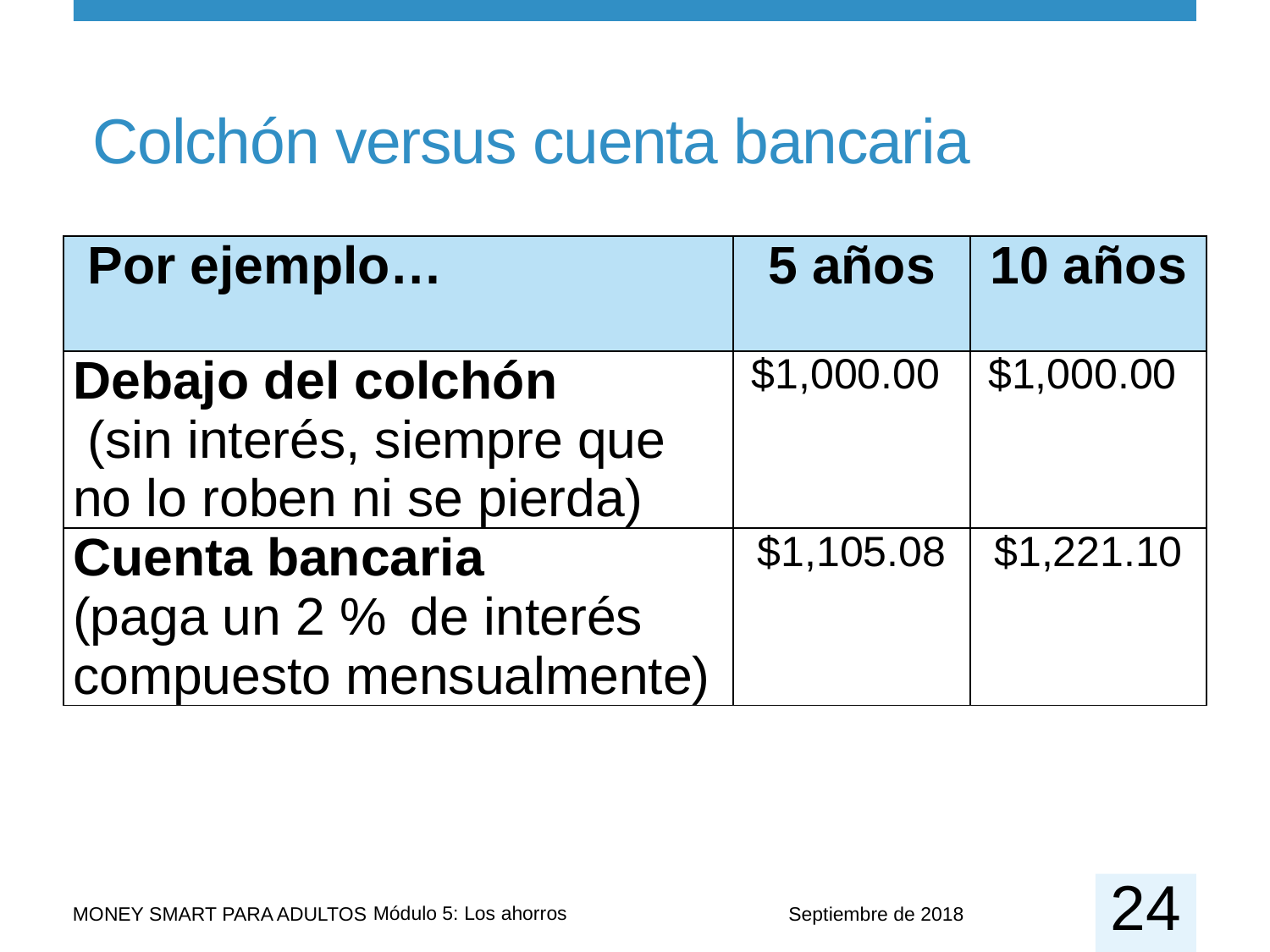

# Colchón versus cuenta bancaria
| Por ejemplo… | 5 años | 10 años |
| --- | --- | --- |
| Debajo del colchón (sin interés, siempre que no lo roben ni se pierda) | $1,000.00 | $1,000.00 |
| Cuenta bancaria (paga un 2 % de interés compuesto mensualmente) | $1,105.08 | $1,221.10 |
24